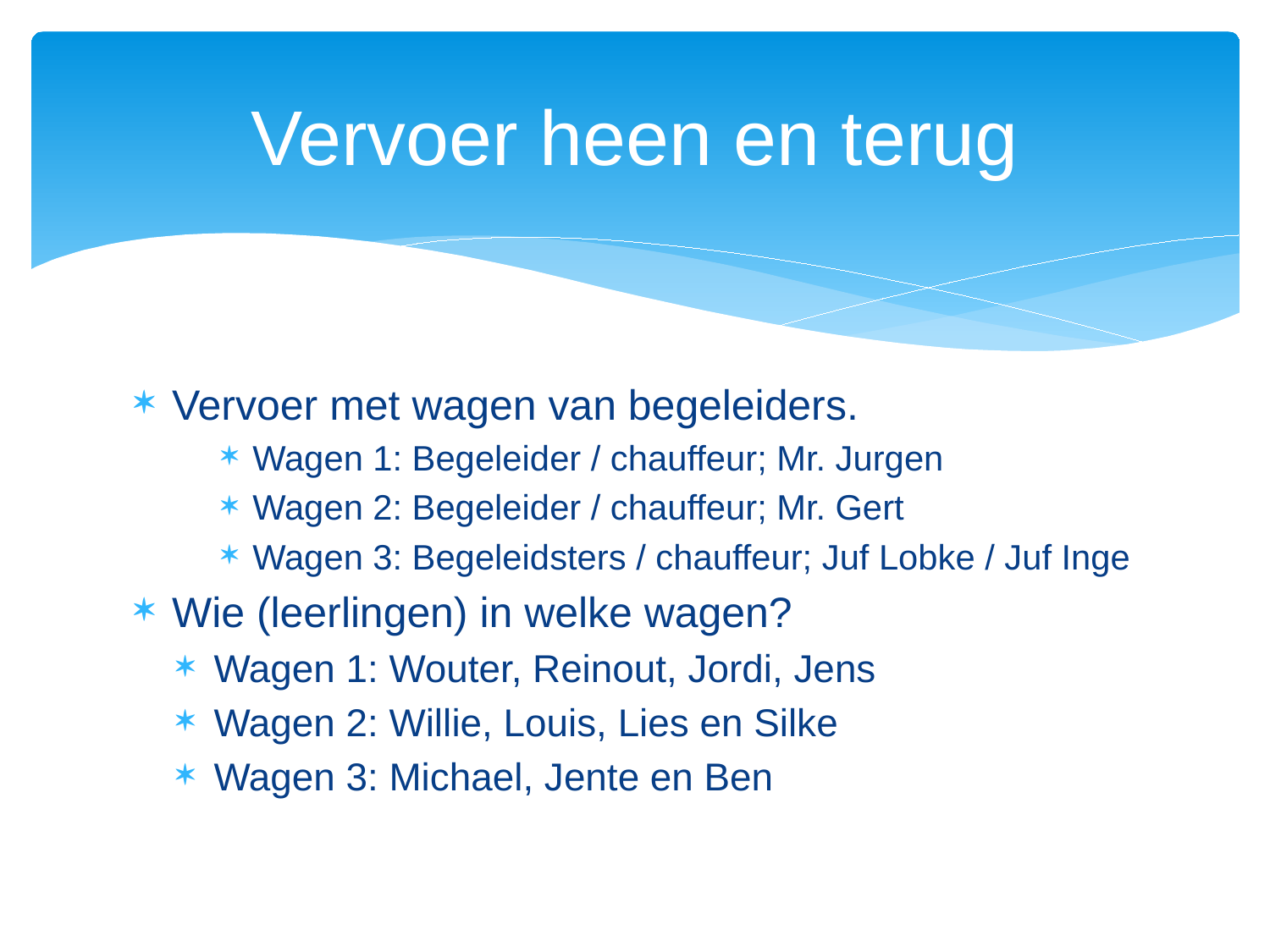

# Vervoer heen en terug
Vervoer met wagen van begeleiders.
Wagen 1: Begeleider / chauffeur; Mr. Jurgen
Wagen 2: Begeleider / chauffeur; Mr. Gert
Wagen 3: Begeleidsters / chauffeur; Juf Lobke / Juf Inge
Wie (leerlingen) in welke wagen?
Wagen 1: Wouter, Reinout, Jordi, Jens
Wagen 2: Willie, Louis, Lies en Silke
Wagen 3: Michael, Jente en Ben